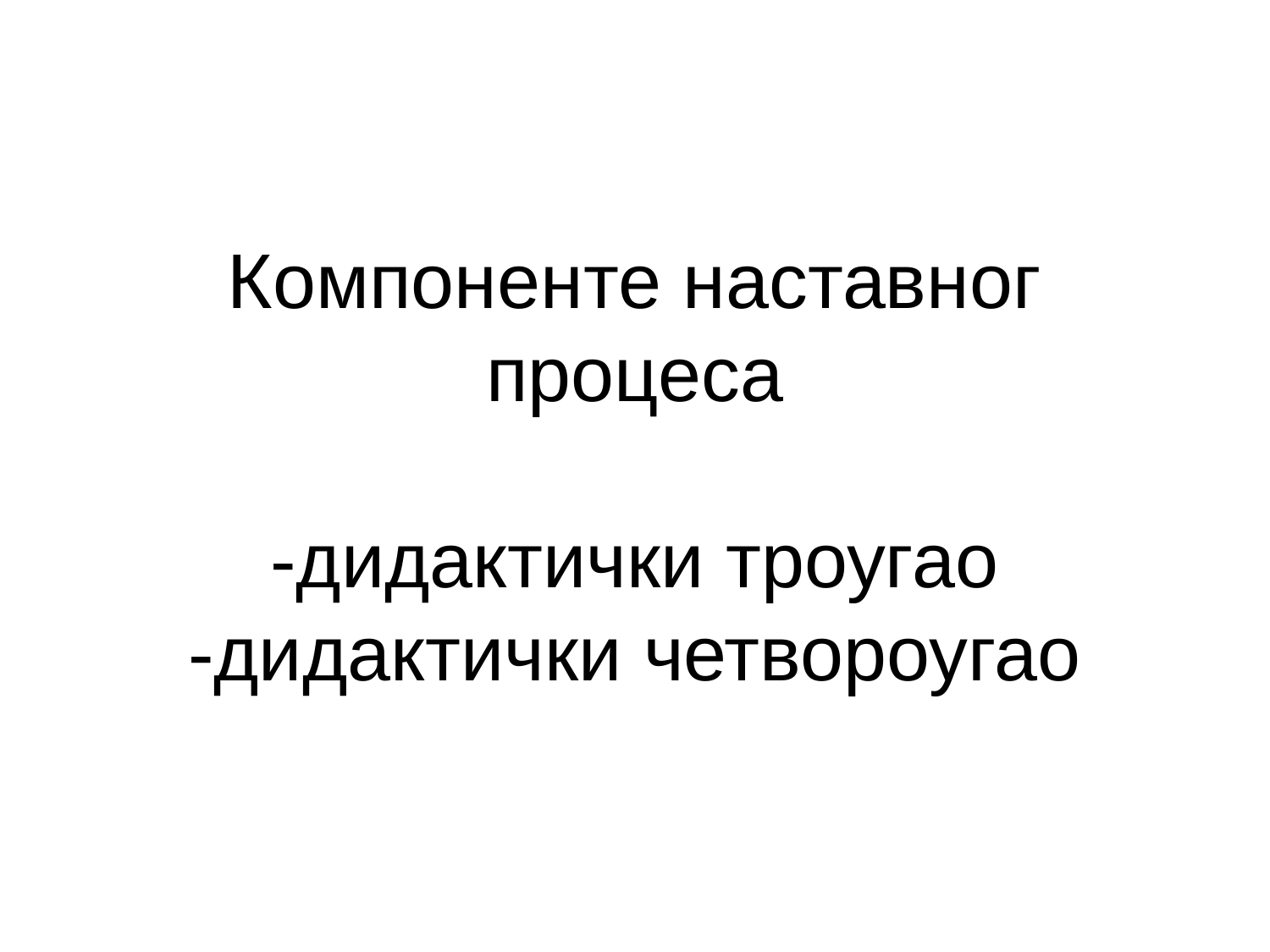

# Компоненте наставног процеса -дидактички троугао -дидактички четвороугао